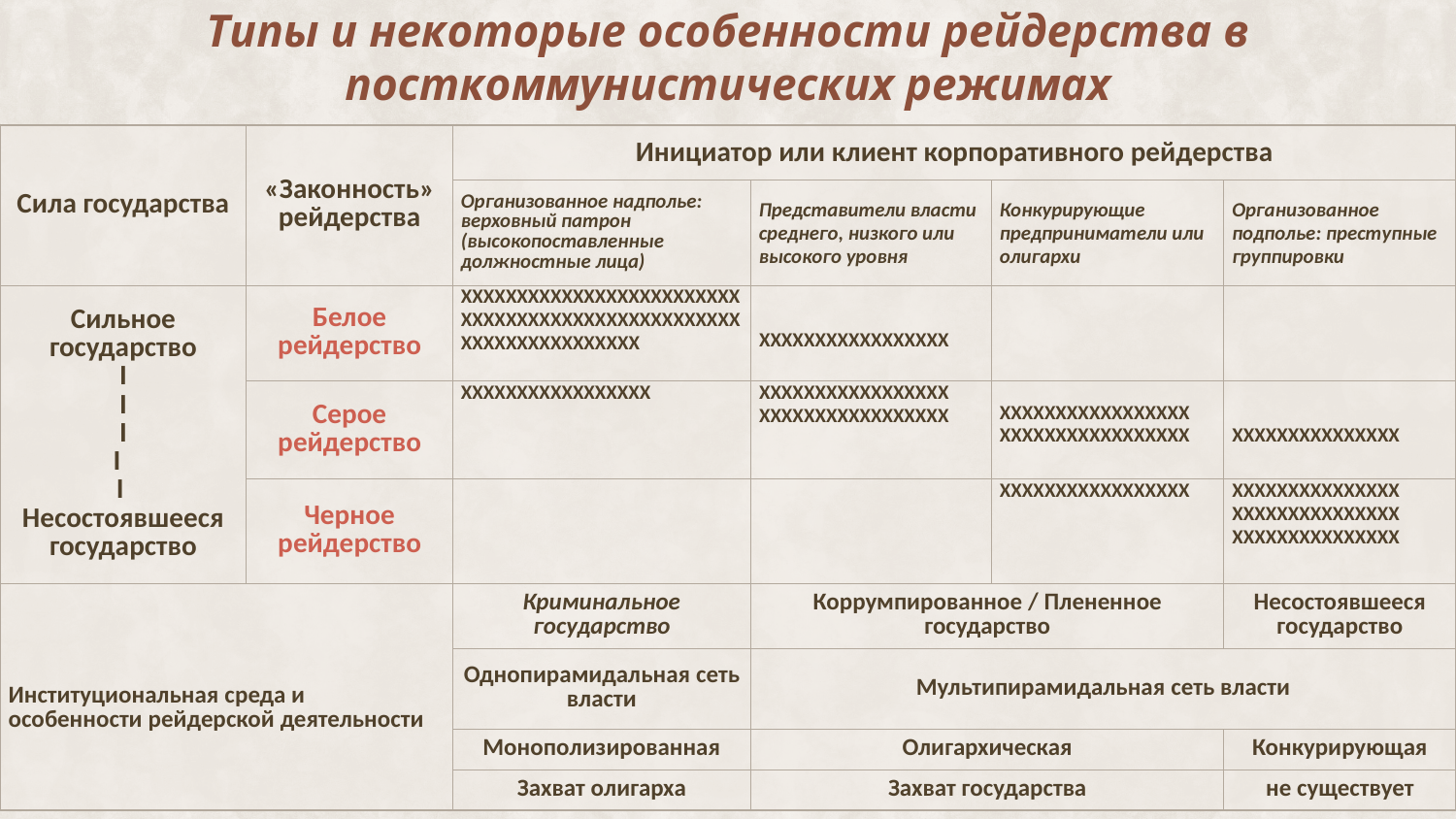

Типы и некоторые особенности рейдерства в посткоммунистических режимах
| Сила государства | «Законность» рейдерства | Инициатор или клиент корпоративного рейдерства |  |  |  |
| --- | --- | --- | --- | --- | --- |
|  |  | Организованное надполье: верховный патрон (высокопоставленные должностные лица) | Представители власти среднего, низкого или высокого уровня | Конкурирующие предприниматели или олигархи | Организованное подполье: преступные группировки |
| Сильное государство I I I I I Несостоявшееся государство | Белое рейдерство | XXXXXXXXXXXXXXXXXXXXXXXXXXXXXXXXXXXXXXXXXXXXXXXXXXXXXXXXXXXXXXXXXX | XXXXXXXXXXXXXXXXX |  |  |
|  | Серое рейдерство | XXXXXXXXXXXXXXXXX | XXXXXXXXXXXXXXXXX XXXXXXXXXXXXXXXXX | XXXXXXXXXXXXXXXXX XXXXXXXXXXXXXXXXX | XXXXXXXXXXXXXXX |
|  | Черное рейдерство |  |  | XXXXXXXXXXXXXXXXX | XXXXXXXXXXXXXXX XXXXXXXXXXXXXXX XXXXXXXXXXXXXXX |
| Институциональная среда и особенности рейдерской деятельности |  | Криминальное государство | Коррумпированное / Плененное государство |  | Несостоявшееся государство |
|  |  | Однопирамидальная сеть власти | Мультипирамидальная сеть власти |  |  |
|  |  | Монополизированная | Олигархическая |  | Конкурирующая |
|  |  | Захват олигарха | Захват государства |  | не существует |